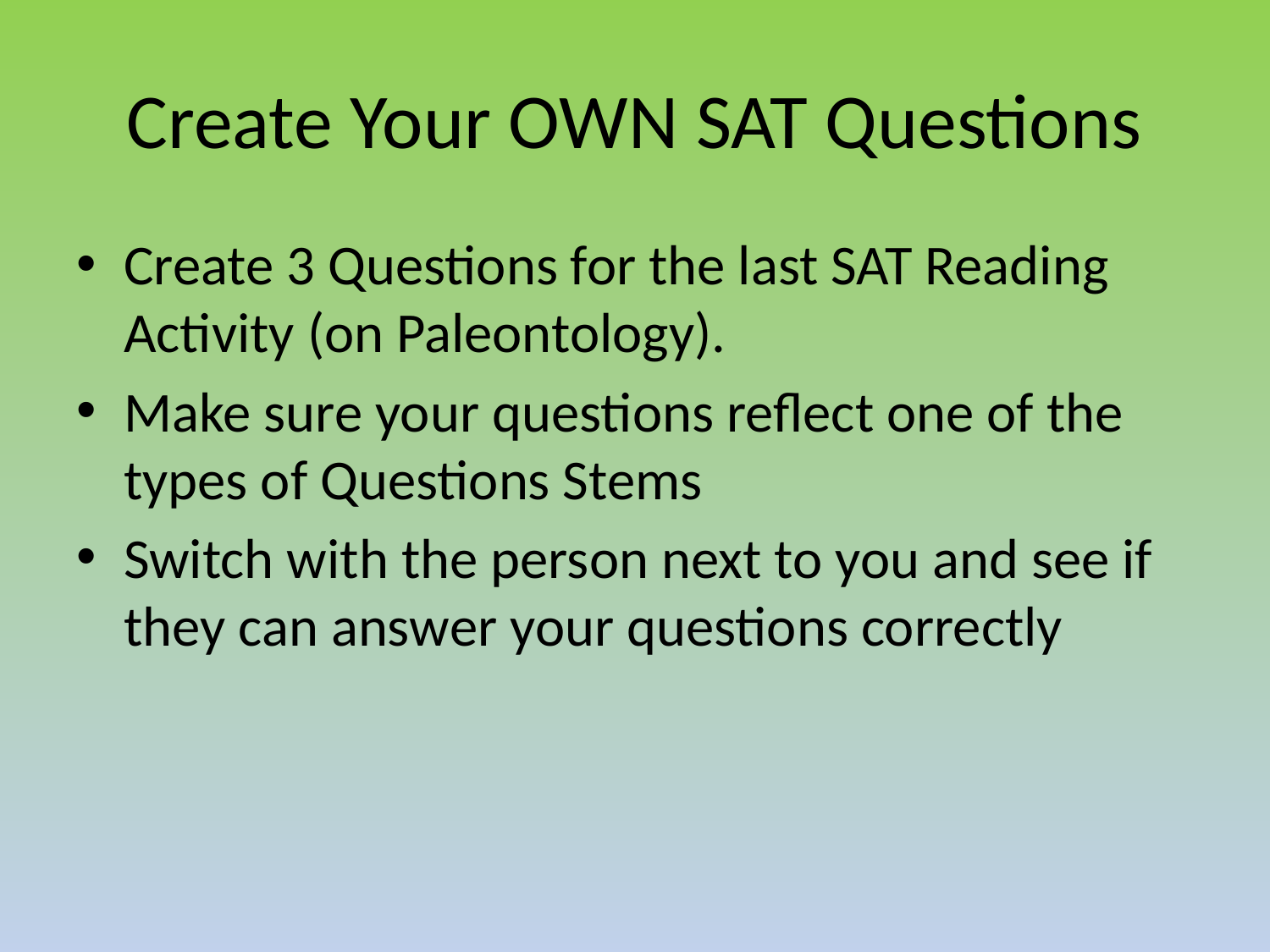

# Create Your OWN SAT Questions
Create 3 Questions for the last SAT Reading Activity (on Paleontology).
Make sure your questions reflect one of the types of Questions Stems
Switch with the person next to you and see if they can answer your questions correctly